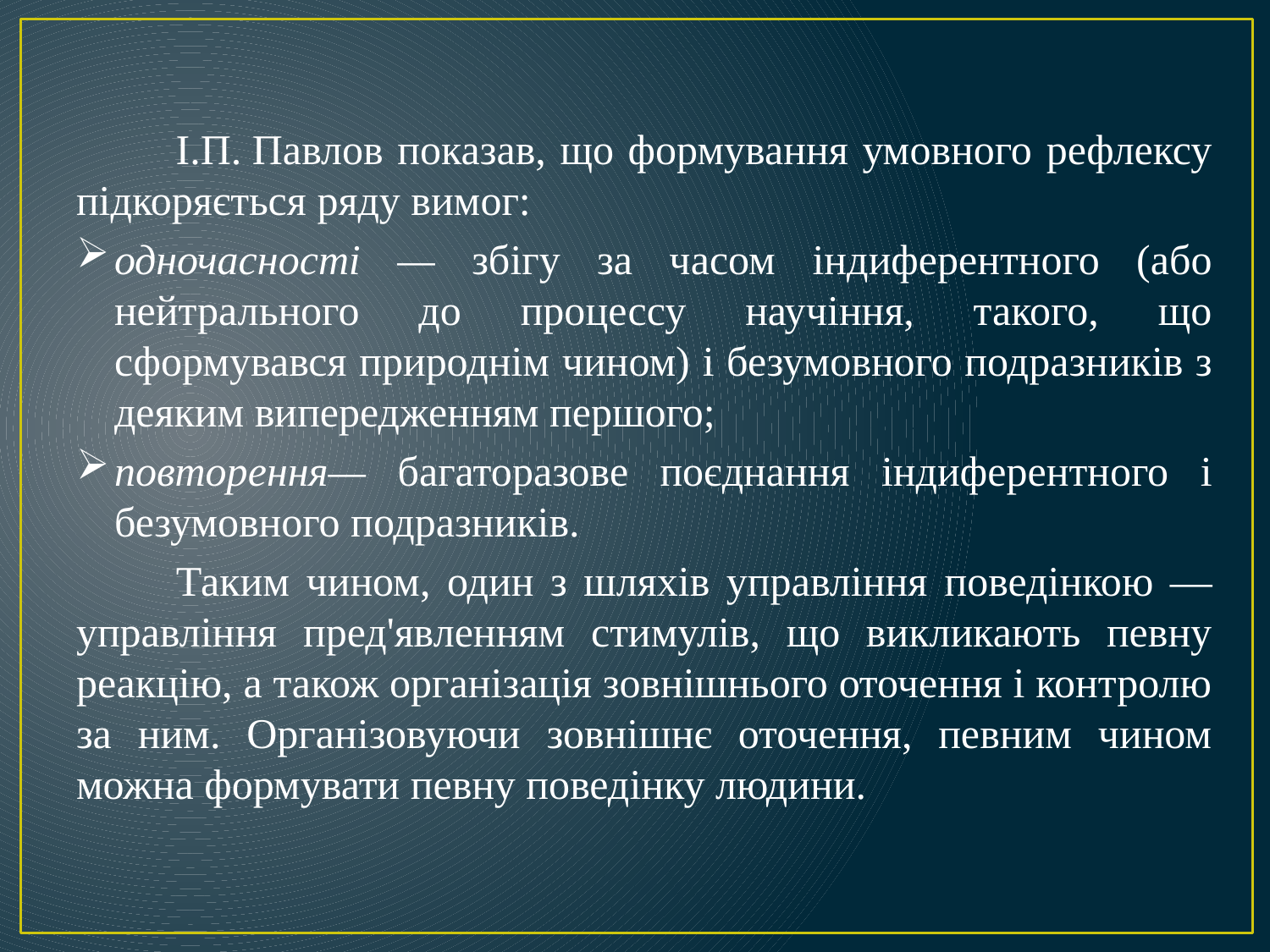

І.П. Павлов показав, що формування умовного рефлексу підкоряється ряду вимог:
одночасності — збігу за часом індиферентного (або нейтрального до процессу научіння, такого, що сформувався природнім чином) і безумовного подразників з деяким випередженням першого;
повторення— багаторазове поєднання індиферентного і безумовного подразників.
      Таким чином, один з шляхів управління поведінкою — управління пред'явленням стимулів, що викликають певну реакцію, а також організація зовнішнього оточення і контролю за ним. Організовуючи зовнішнє оточення, певним чином можна формувати певну поведінку людини.